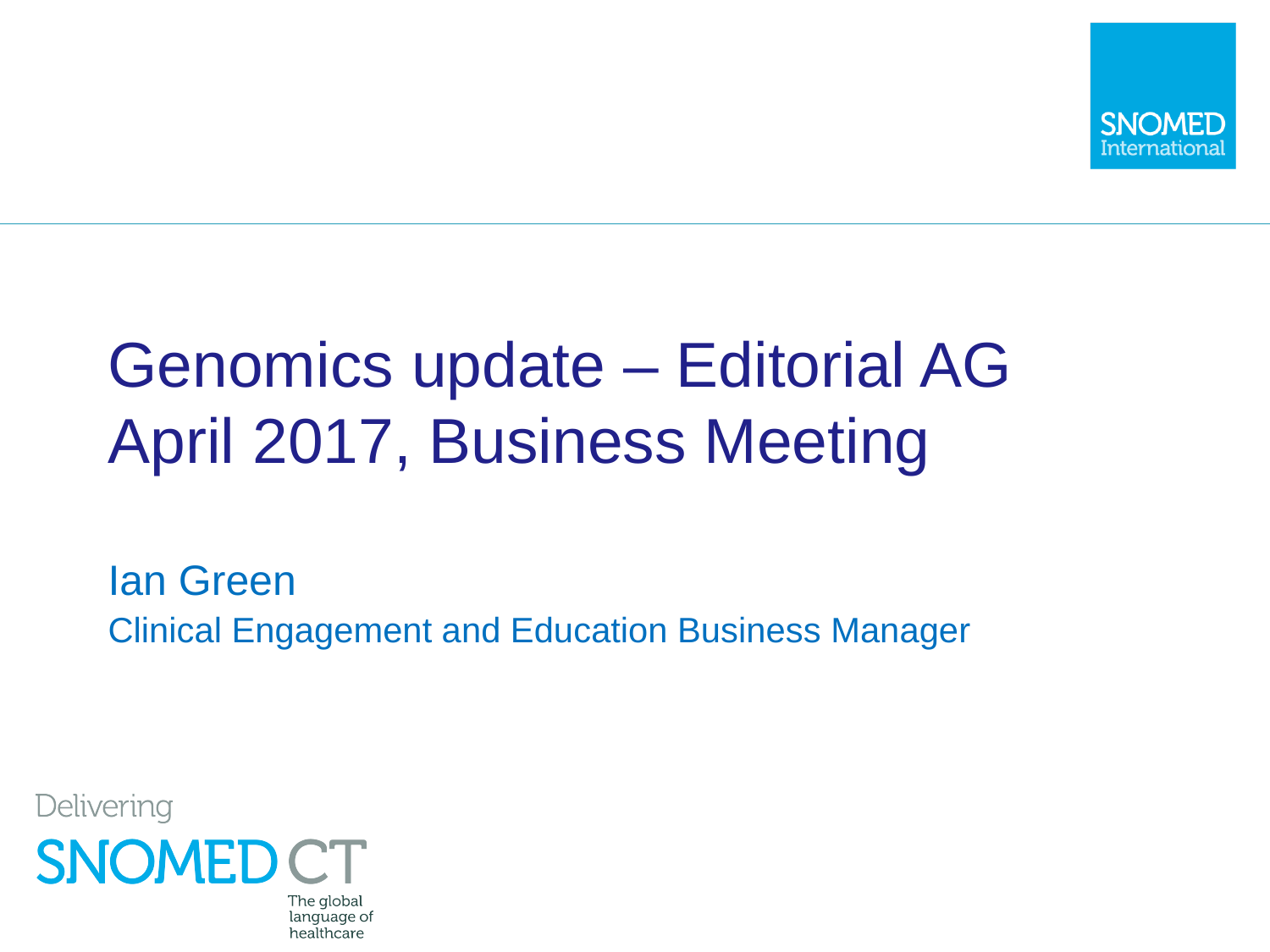

# Genomics update – Editorial AG April 2017, Business Meeting
Ian Green
Clinical Engagement and Education Business Manager